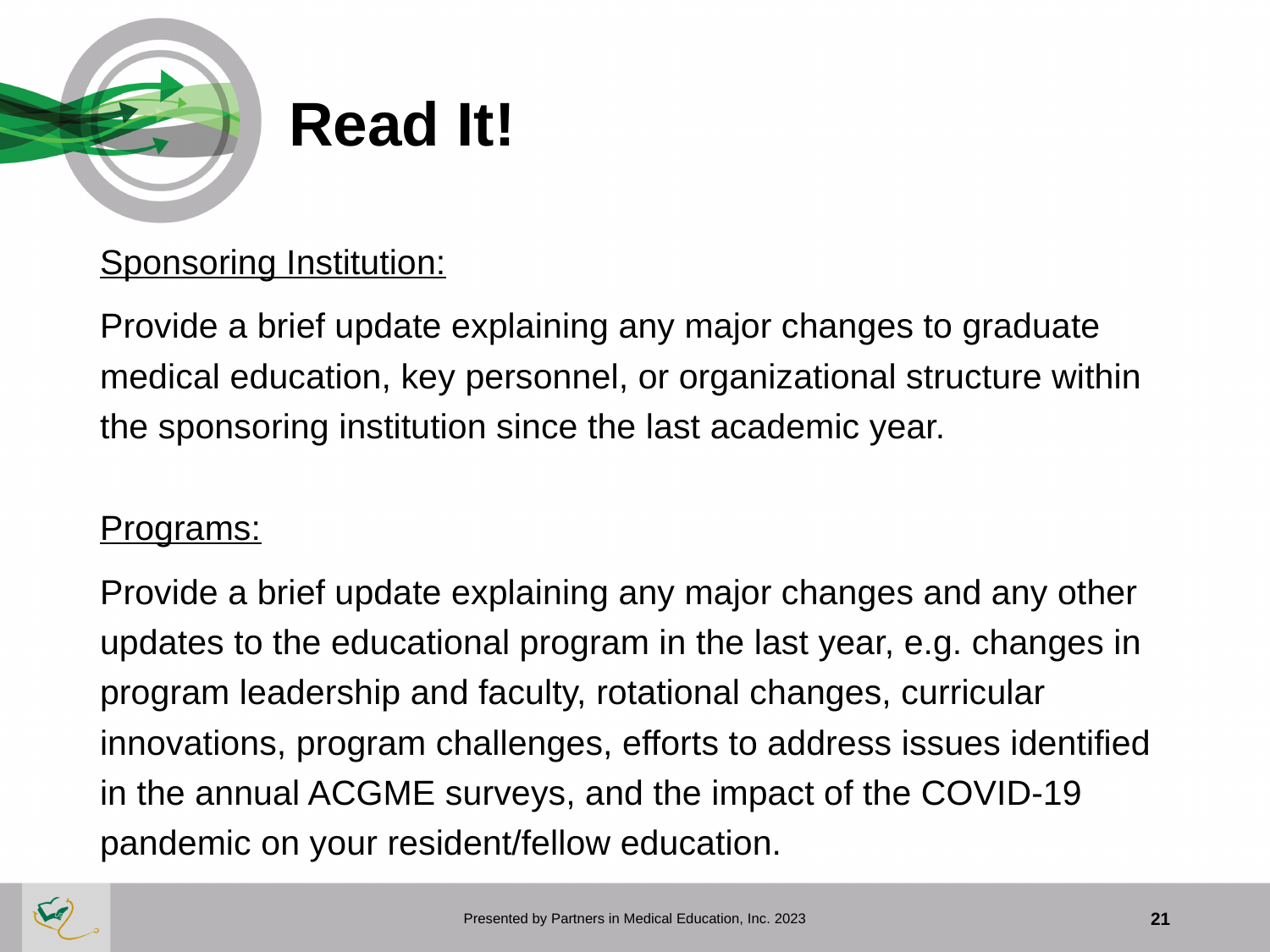

# Read It!
Sponsoring Institution:
Provide a brief update explaining any major changes to graduate medical education, key personnel, or organizational structure within the sponsoring institution since the last academic year.

Programs:
Provide a brief update explaining any major changes and any other updates to the educational program in the last year, e.g. changes in program leadership and faculty, rotational changes, curricular innovations, program challenges, efforts to address issues identified in the annual ACGME surveys, and the impact of the COVID-19 pandemic on your resident/fellow education.
Presented by Partners in Medical Education, Inc. 2023
21